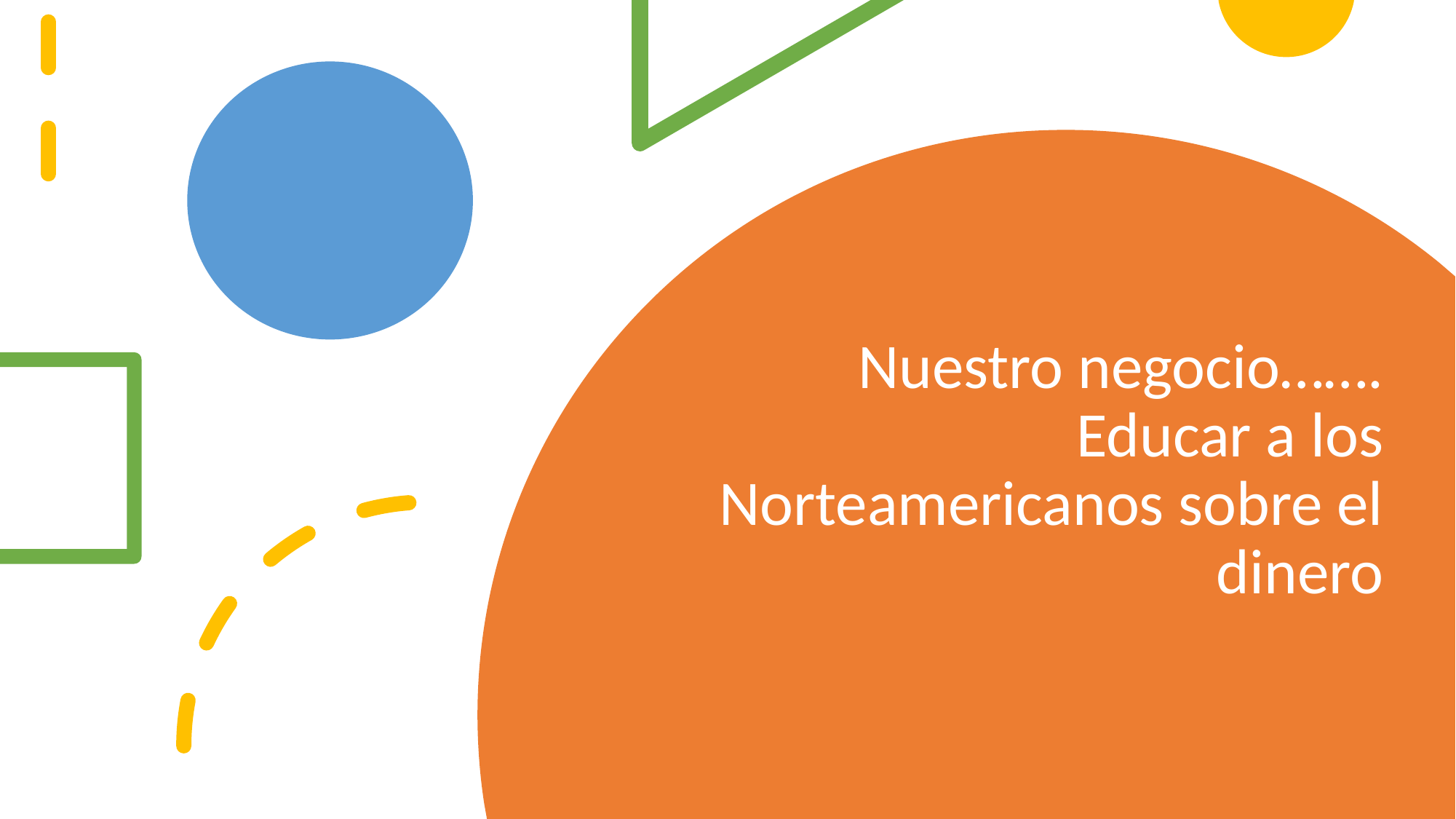

# Nuestro negocio……. Educar a los Norteamericanos sobre el dinero